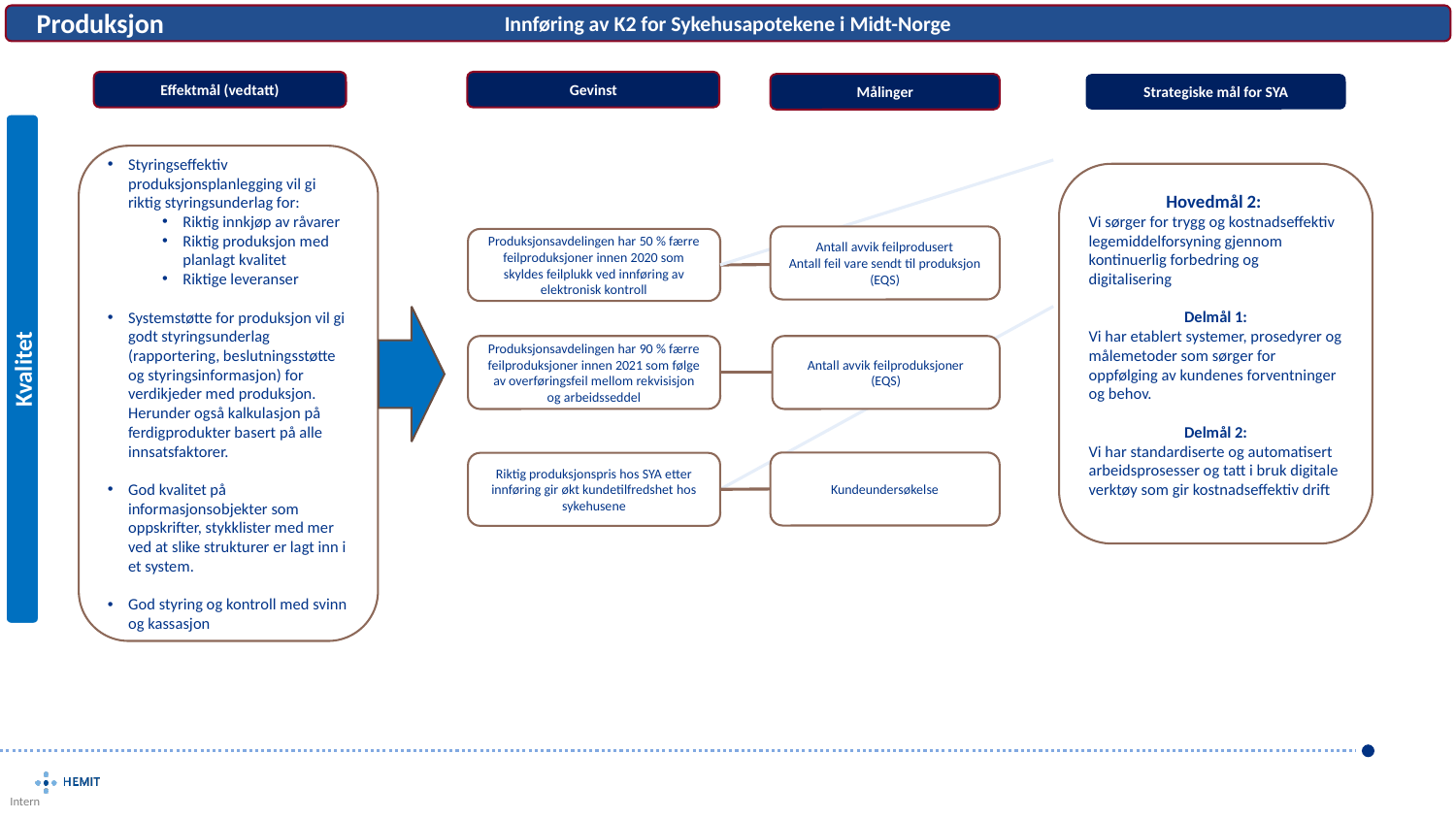

Produksjon
Innføring av K2 for Sykehusapotekene i Midt-Norge
Effektmål (vedtatt)
Gevinst
Målinger
Strategiske mål for SYA
Kvalitet
Styringseffektiv produksjonsplanlegging vil gi riktig styringsunderlag for:
Riktig innkjøp av råvarer
Riktig produksjon med planlagt kvalitet
Riktige leveranser

Systemstøtte for produksjon vil gi godt styringsunderlag (rapportering, beslutningsstøtte og styringsinformasjon) for verdikjeder med produksjon. Herunder også kalkulasjon på ferdigprodukter basert på alle innsatsfaktorer.

God kvalitet på informasjonsobjekter som oppskrifter, stykklister med mer ved at slike strukturer er lagt inn i et system.

God styring og kontroll med svinn og kassasjon
Hovedmål 2:
Vi sørger for trygg og kostnadseffektiv legemiddelforsyning gjennom kontinuerlig forbedring og digitalisering

Delmål 1:
Vi har etablert systemer, prosedyrer og målemetoder som sørger for oppfølging av kundenes forventninger og behov.

Delmål 2:
Vi har standardiserte og automatisert arbeidsprosesser og tatt i bruk digitale verktøy som gir kostnadseffektiv drift

Antall avvik feilprodusert
Antall feil vare sendt til produksjon
(EQS)
Produksjonsavdelingen har 50 % færre feilproduksjoner innen 2020 som skyldes feilplukk ved innføring av elektronisk kontroll

Produksjonsavdelingen har 90 % færre feilproduksjoner innen 2021 som følge av overføringsfeil mellom rekvisisjon og arbeidsseddel
Antall avvik feilproduksjoner
(EQS)
Kundeundersøkelse
Riktig produksjonspris hos SYA etter innføring gir økt kundetilfredshet hos sykehusene